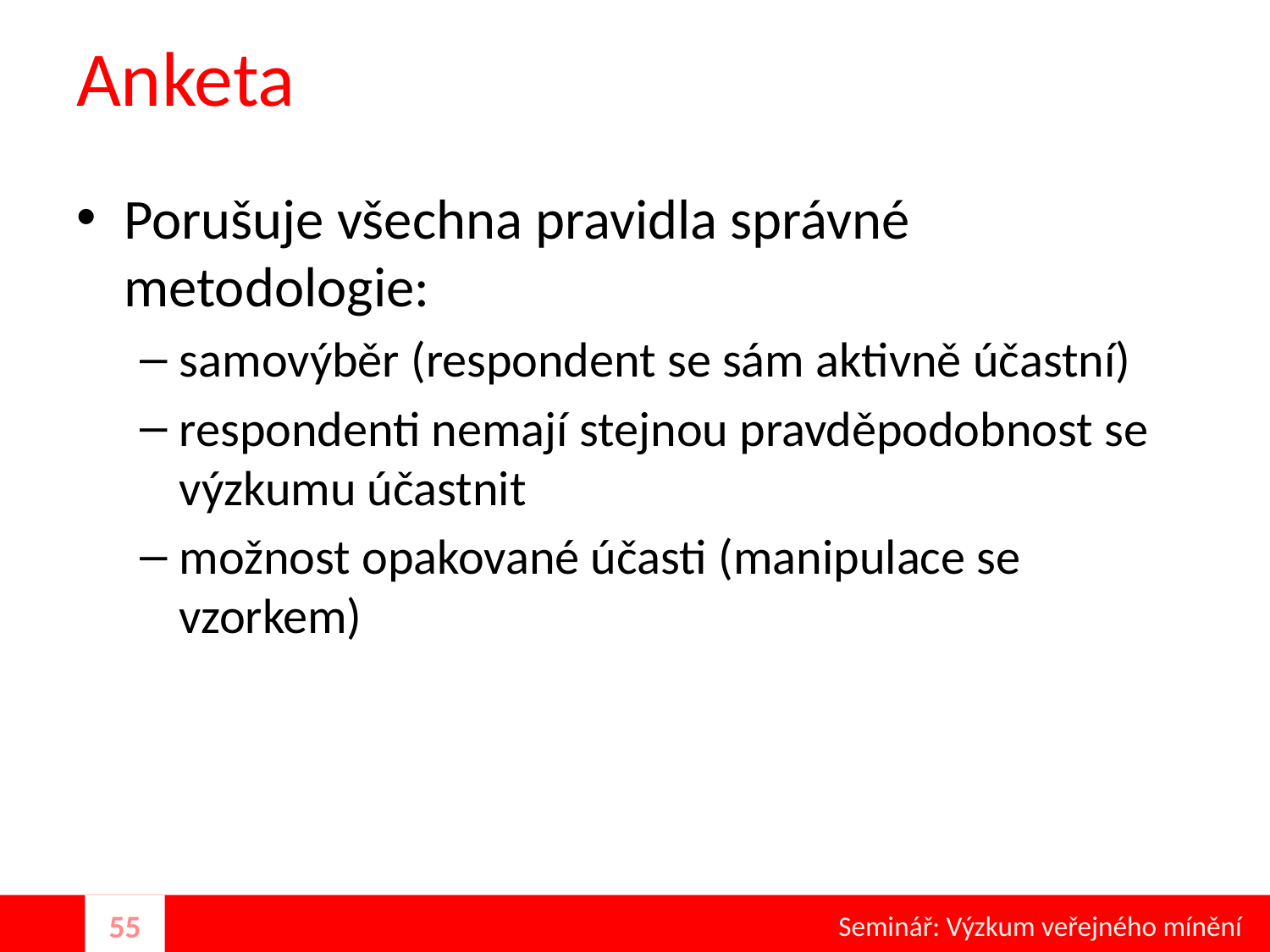

# Anketa
Porušuje všechna pravidla správné metodologie:
samovýběr (respondent se sám aktivně účastní)
respondenti nemají stejnou pravděpodobnost se výzkumu účastnit
možnost opakované účasti (manipulace se vzorkem)

Seminář: Výzkum veřejného mínění
55